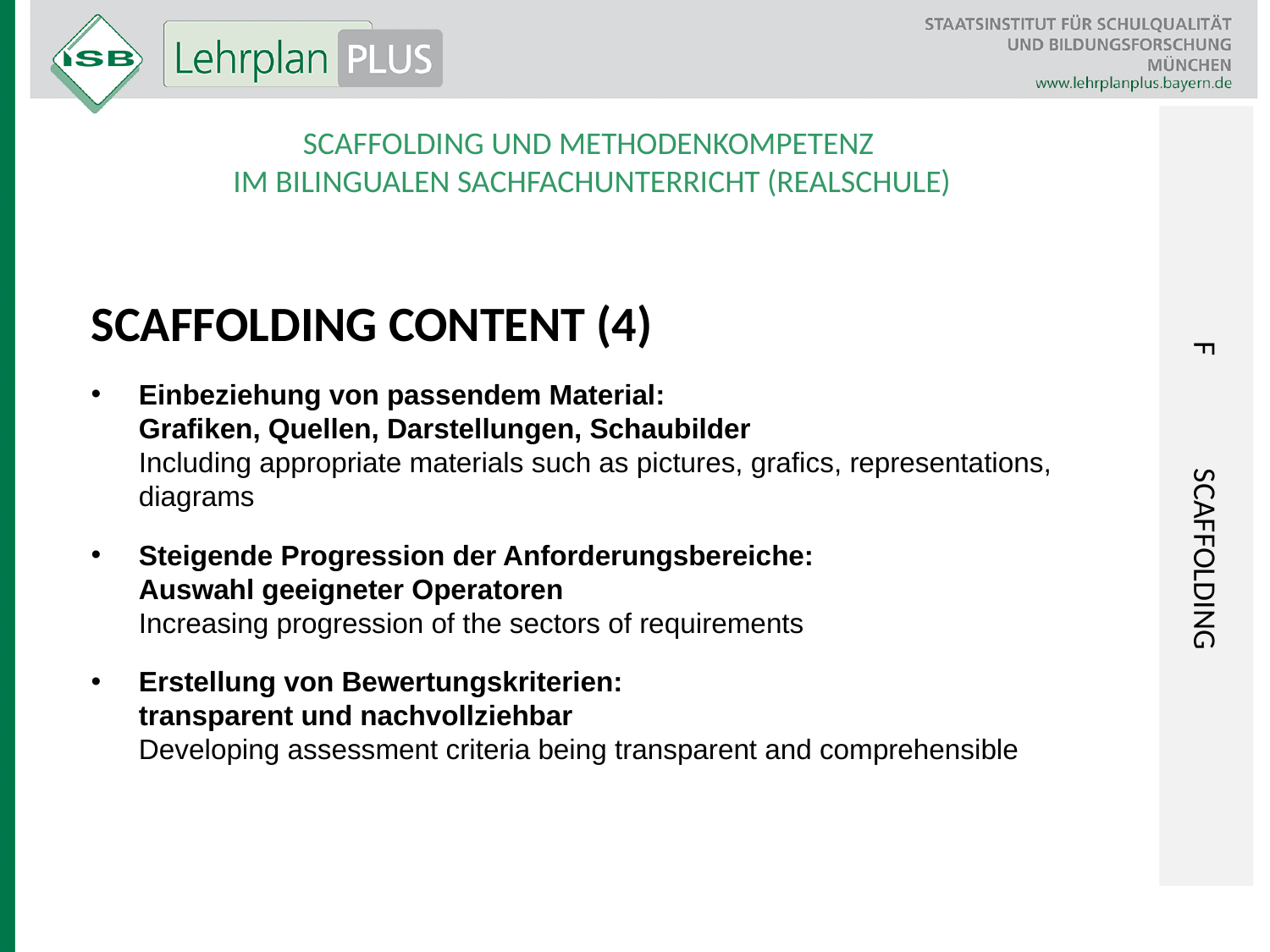

F	Scaffolding

Scaffolding und Methodenkompetenz
im bilingualen Sachfachunterricht (Realschule)
Scaffolding Content (4)

Einbeziehung von passendem Material:
Grafiken, Quellen, Darstellungen, Schaubilder
Including appropriate materials such as pictures, grafics, representations, diagrams

Steigende Progression der Anforderungsbereiche:
Auswahl geeigneter Operatoren
Increasing progression of the sectors of requirements

Erstellung von Bewertungskriterien:
transparent und nachvollziehbar
Developing assessment criteria being transparent and comprehensible